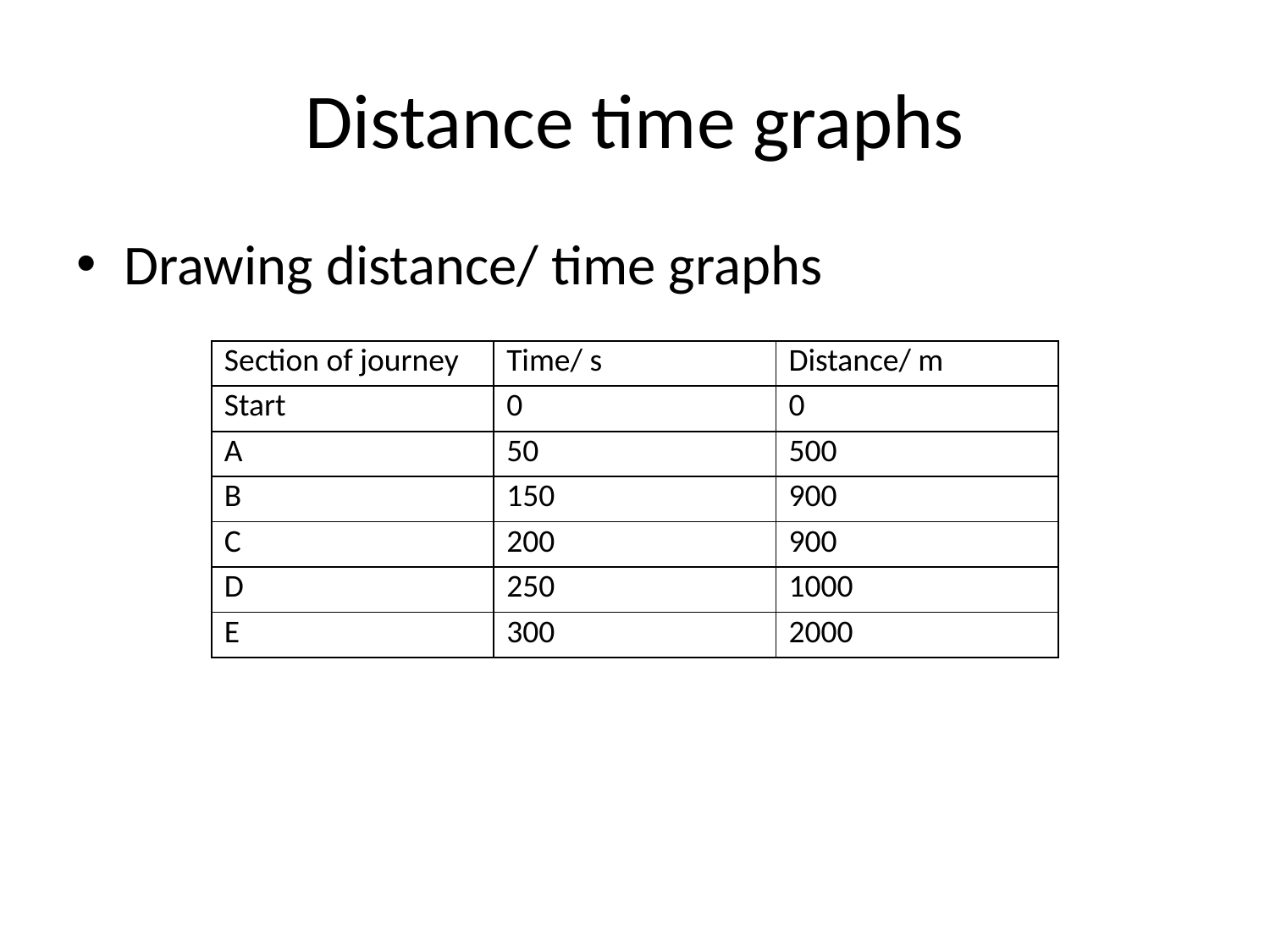

# Distance time graphs
Drawing distance/ time graphs

| Section of journey | Time/ s | Distance/ m |
| --- | --- | --- |
| Start | 0 | 0 |
| A | 50 | 500 |
| B | 150 | 900 |
| C | 200 | 900 |
| D | 250 | 1000 |
| E | 300 | 2000 |